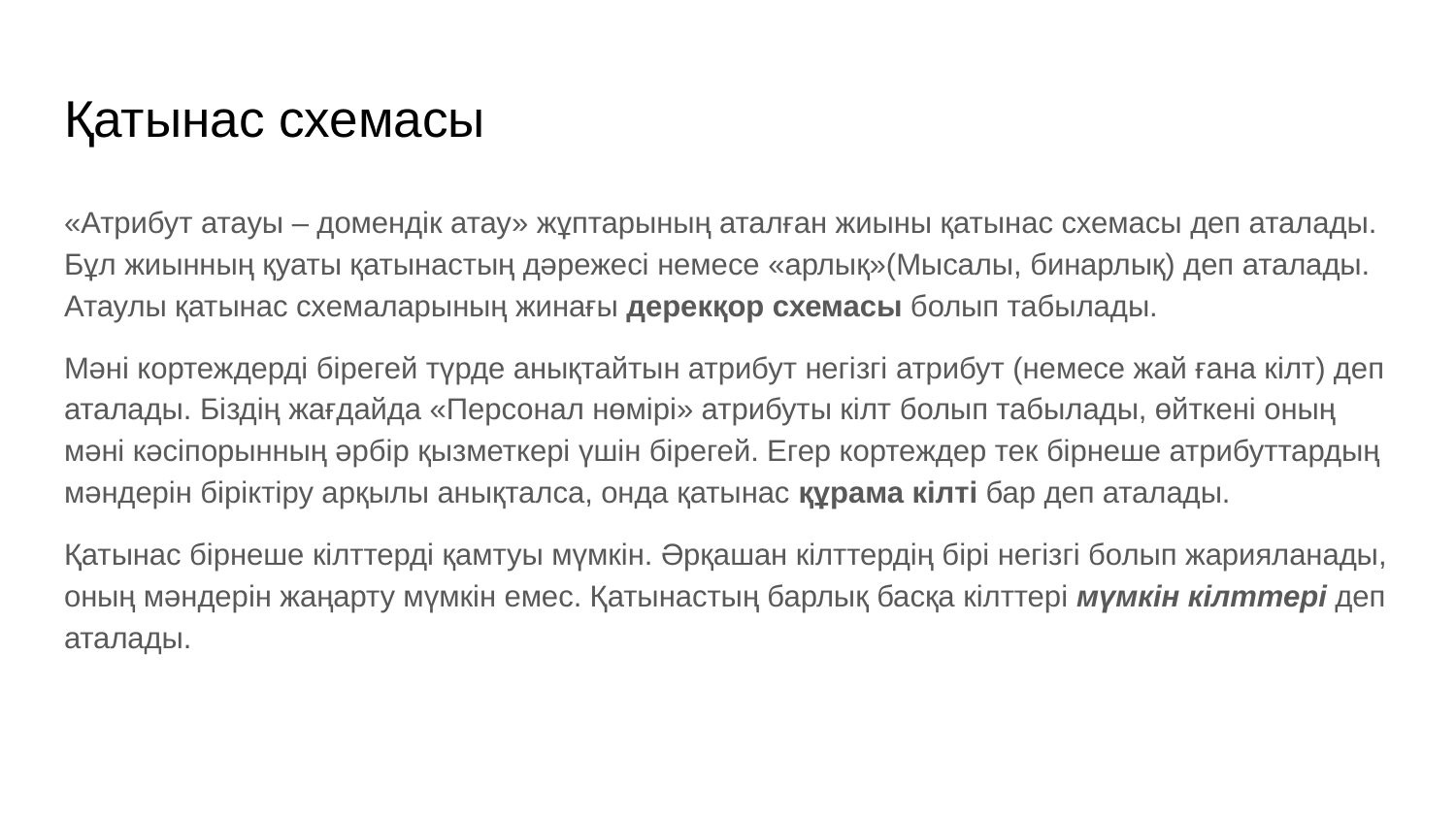

# Қатынас схемасы
«Атрибут атауы – домендік атау» жұптарының аталған жиыны қатынас схемасы деп аталады. Бұл жиынның қуаты қатынастың дәрежесі немесе «арлық»(Мысалы, бинарлық) деп аталады. Атаулы қатынас схемаларының жинағы дерекқор схемасы болып табылады.
Мәні кортеждерді бірегей түрде анықтайтын атрибут негізгі атрибут (немесе жай ғана кілт) деп аталады. Біздің жағдайда «Персонал нөмірі» атрибуты кілт болып табылады, өйткені оның мәні кәсіпорынның әрбір қызметкері үшін бірегей. Егер кортеждер тек бірнеше атрибуттардың мәндерін біріктіру арқылы анықталса, онда қатынас құрама кілті бар деп аталады.
Қатынас бірнеше кілттерді қамтуы мүмкін. Әрқашан кілттердің бірі негізгі болып жарияланады, оның мәндерін жаңарту мүмкін емес. Қатынастың барлық басқа кілттері мүмкін кілттері деп аталады.